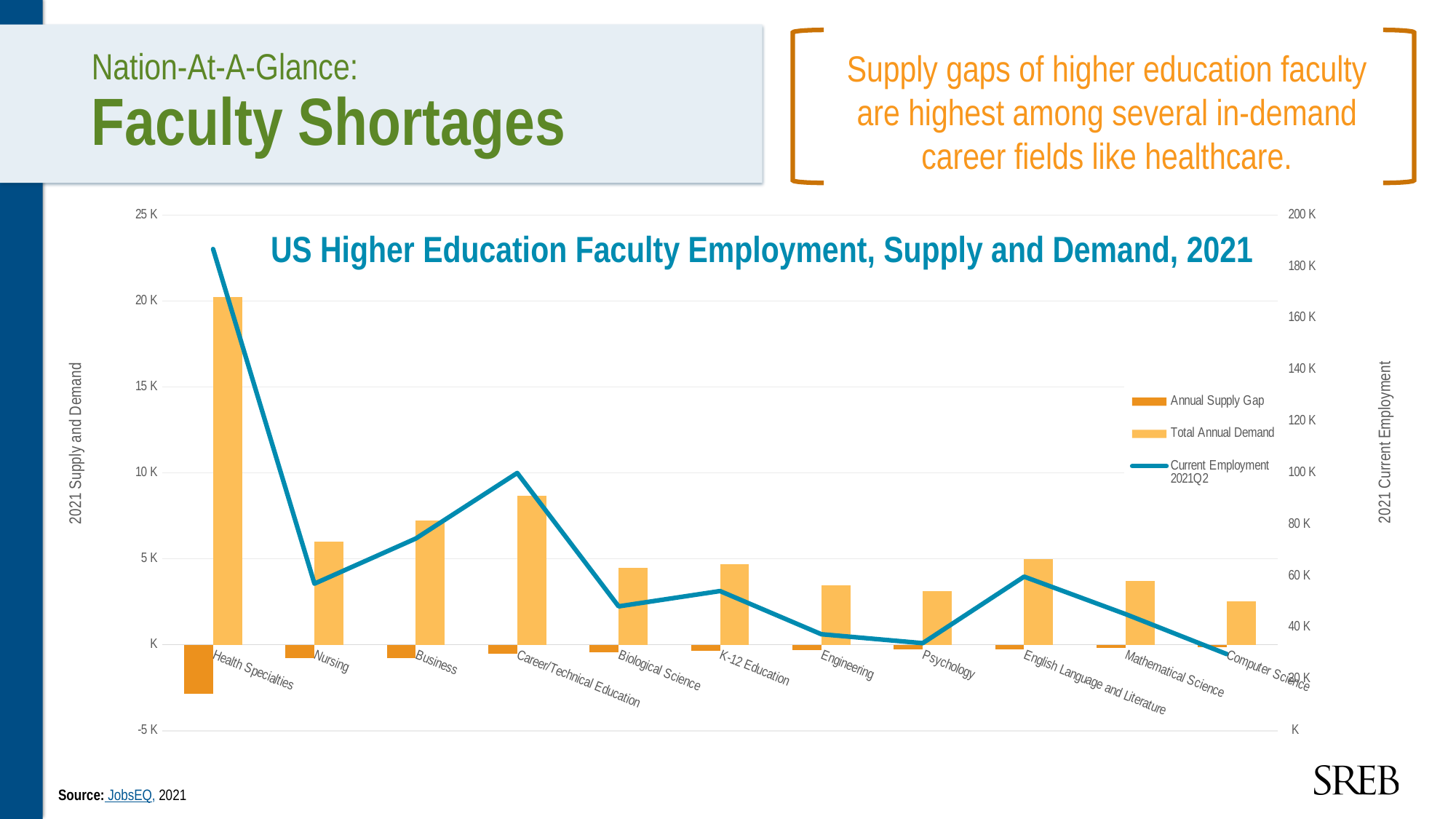

# Nation-At-A-Glance: Faculty Shortages
Supply gaps of higher education faculty are highest among several in-demand career fields like healthcare.

### Chart

| Category | Annual Supply Gap | Total Annual Demand | Current Employment 2021Q2 |
|---|---|---|---|
| Health Specialties  | -2838.0 | 20223.0 | 186881.0 |
| Nursing | -779.0 | 6011.0 | 57052.0 |
| Business  | -768.0 | 7219.0 | 74564.0 |
| Career/Technical Education  | -540.0 | 8669.0 | 100017.0 |
| Biological Science  | -423.0 | 4489.0 | 48237.0 |
| K-12 Education | -343.0 | 4696.0 | 54179.0 |
| Engineering  | -323.0 | 3476.0 | 37435.0 |
| Psychology  | -276.0 | 3107.0 | 33962.0 |
| English Language and Literature | -263.0 | 4966.0 | 59774.0 |
| Mathematical Science  | -184.0 | 3735.0 | 45247.0 |
| Computer Science  | -153.0 | 2534.0 | 29722.0 |
US Higher Education Faculty Employment, Supply and Demand, 2021
Source: JobsEQ, 2021